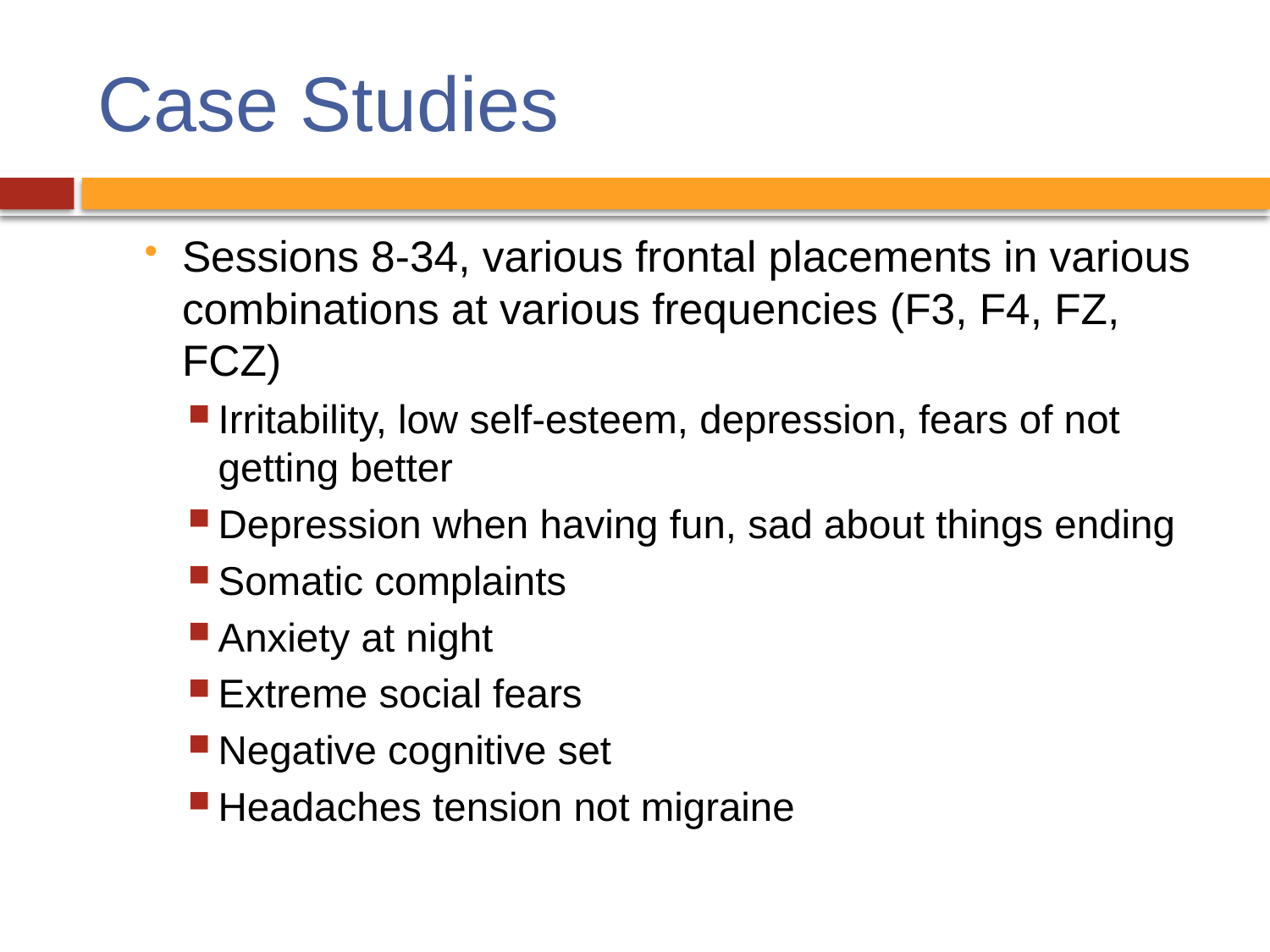

# Case Studies
Sessions 8-34, various frontal placements in various combinations at various frequencies (F3, F4, FZ, FCZ)
Irritability, low self-esteem, depression, fears of not getting better
Depression when having fun, sad about things ending
Somatic complaints
Anxiety at night
Extreme social fears
Negative cognitive set
Headaches tension not migraine